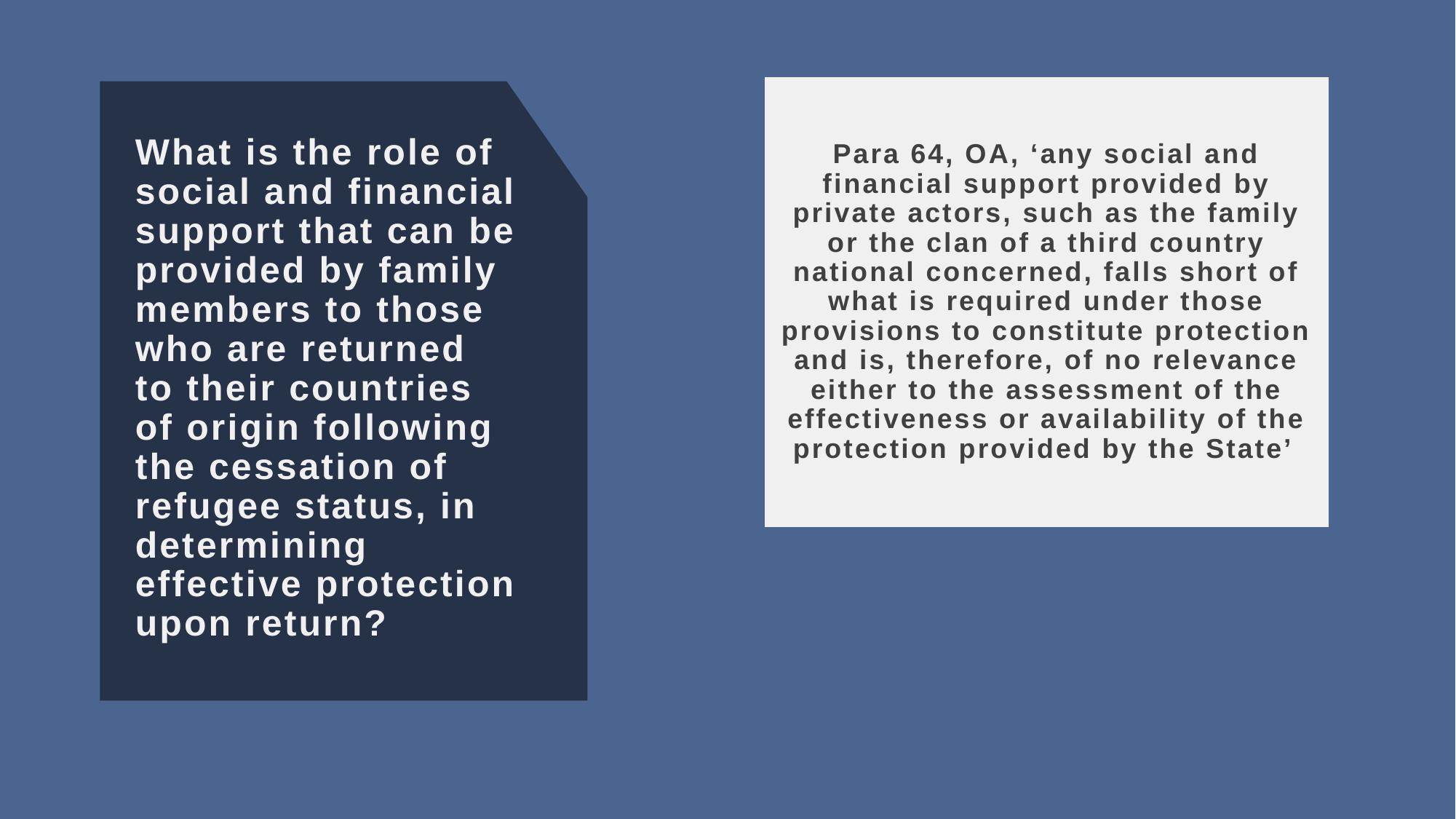

Para 64, OA, ‘any social and financial support provided by private actors, such as the family or the clan of a third country national concerned, falls short of what is required under those provisions to constitute protection and is, therefore, of no relevance either to the assessment of the effectiveness or availability of the protection provided by the State’
# What is the role of social and financial support that can be provided by family members to those who are returned to their countries of origin following the cessation of refugee status, in determining effective protection upon return?